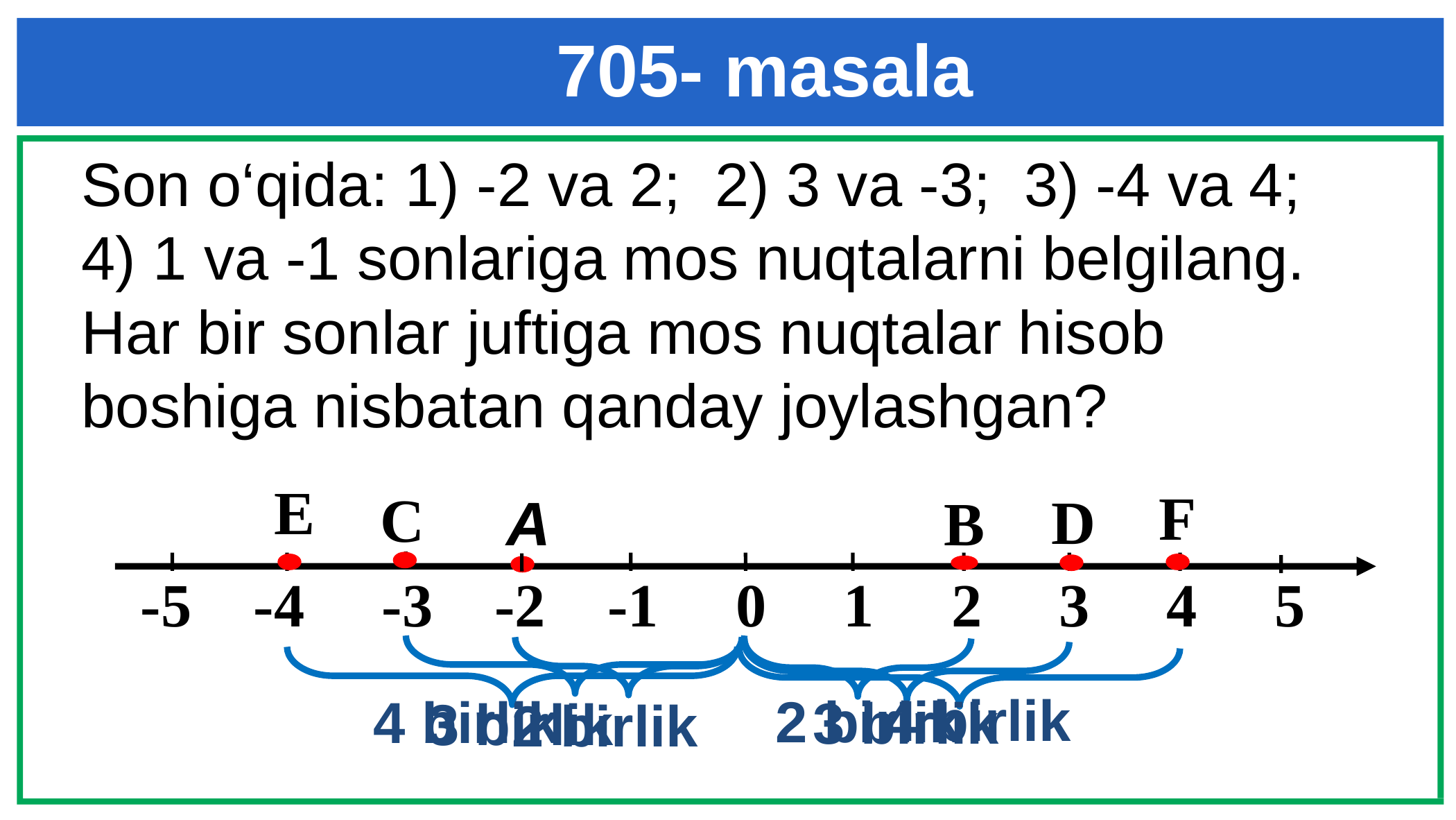

705- masala
Son o‘qida: 1) -2 va 2;  2) 3 va -3;  3) -4 va 4;  4) 1 va -1 sonlariga mos nuqtalarni belgilang. Har bir sonlar juftiga mos nuqtalar hisob boshiga nisbatan qanday joylashgan?

E
F
C
D
А
B

      -5    -4     -3    -2    -1     0     1     2     3     4     5

4 birlik
2 birlik
4 birlik
3 birlik
3 birlik
2 birlik